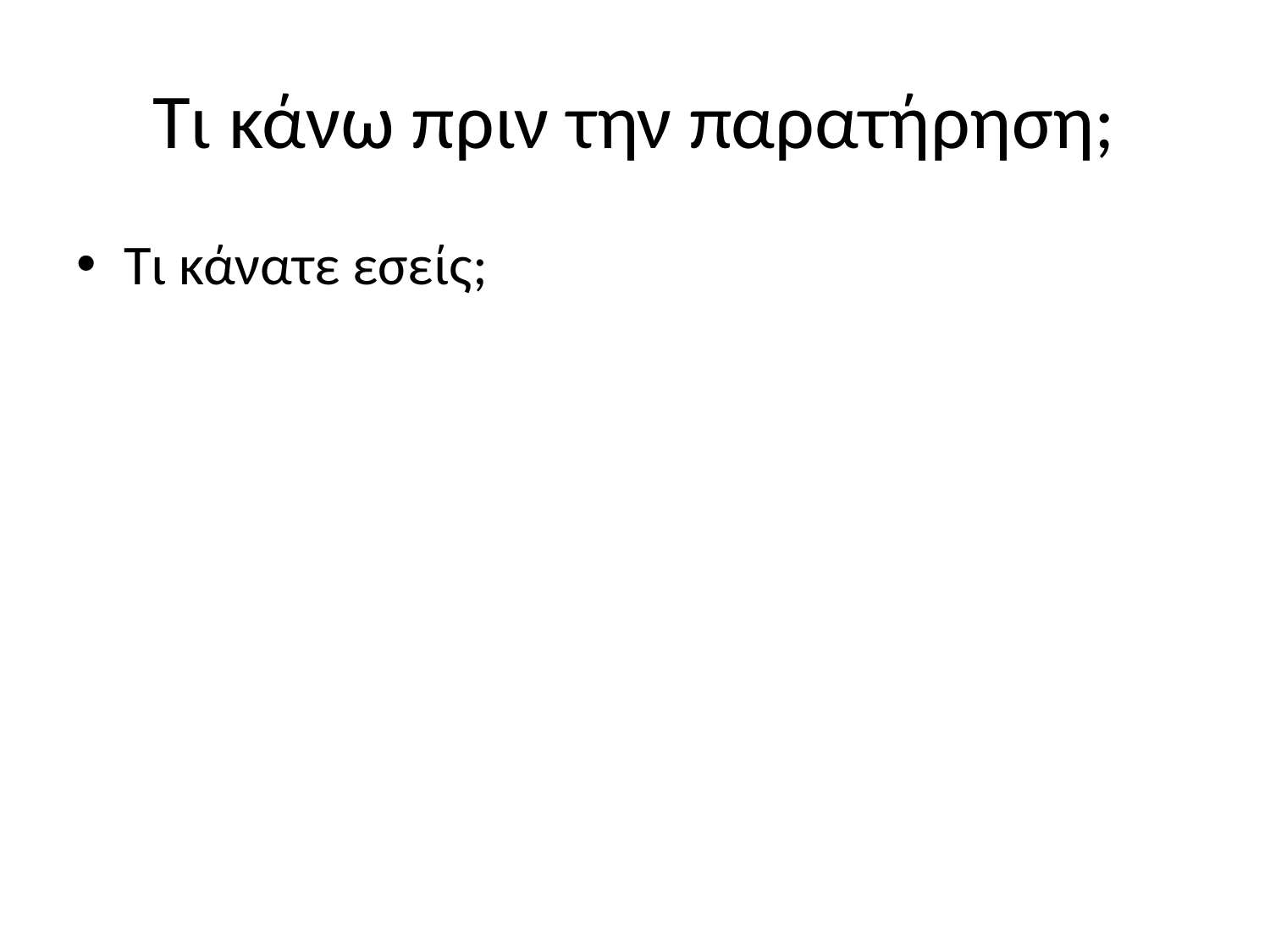

# Τι κάνω πριν την παρατήρηση;
Τι κάνατε εσείς;